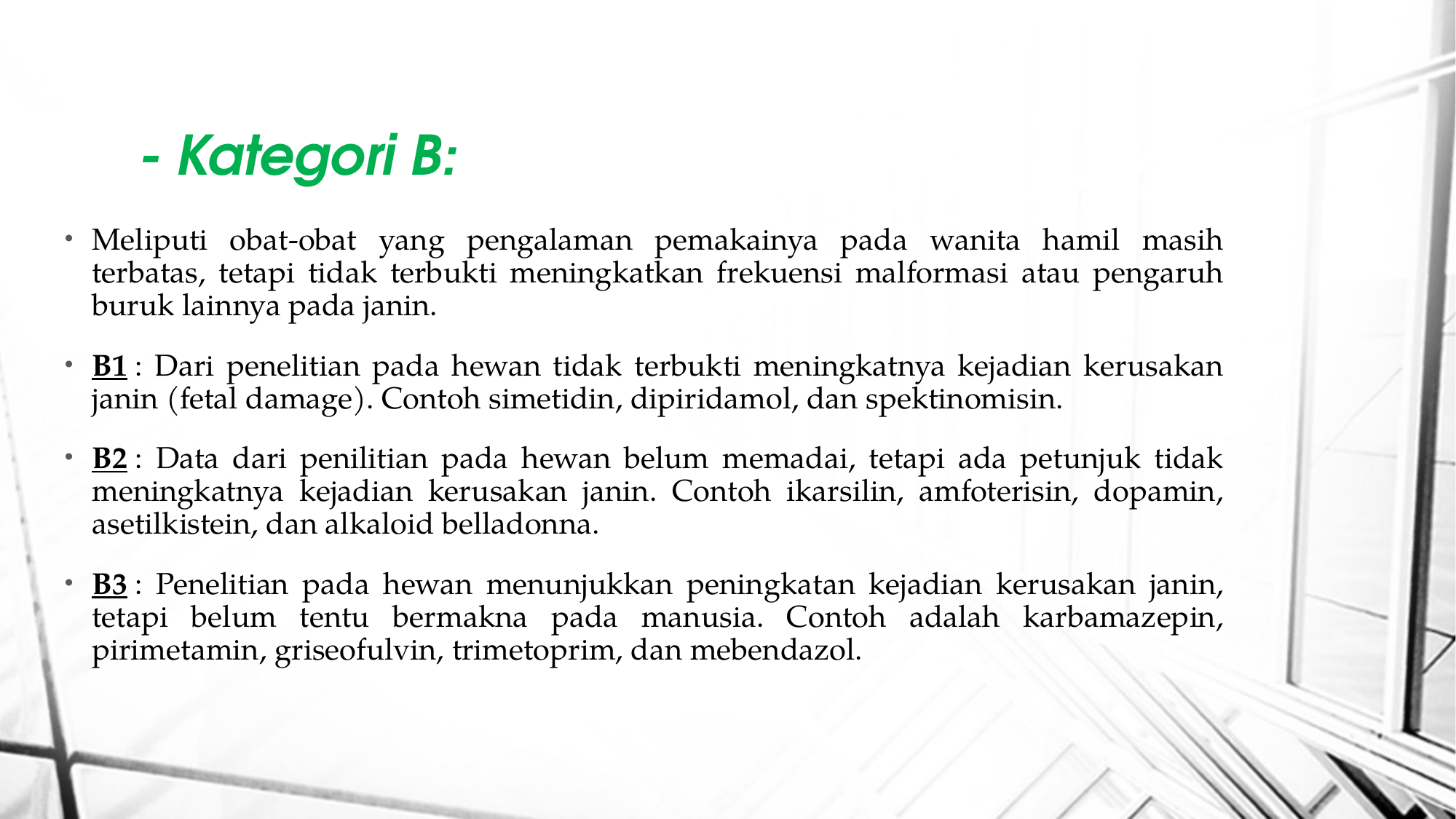

# - Kategori B:
Meliputi obat-obat yang pengalaman pemakainya pada wanita hamil masih terbatas, tetapi tidak terbukti meningkatkan frekuensi malformasi atau pengaruh buruk lainnya pada janin.
B1 : Dari penelitian pada hewan tidak terbukti meningkatnya kejadian kerusakan janin (fetal damage). Contoh simetidin, dipiridamol, dan spektinomisin.
B2 : Data dari penilitian pada hewan belum memadai, tetapi ada petunjuk tidak meningkatnya kejadian kerusakan janin. Contoh ikarsilin, amfoterisin, dopamin, asetilkistein, dan alkaloid belladonna.
B3 : Penelitian pada hewan menunjukkan peningkatan kejadian kerusakan janin, tetapi belum tentu bermakna pada manusia. Contoh adalah karbamazepin, pirimetamin, griseofulvin, trimetoprim, dan mebendazol.